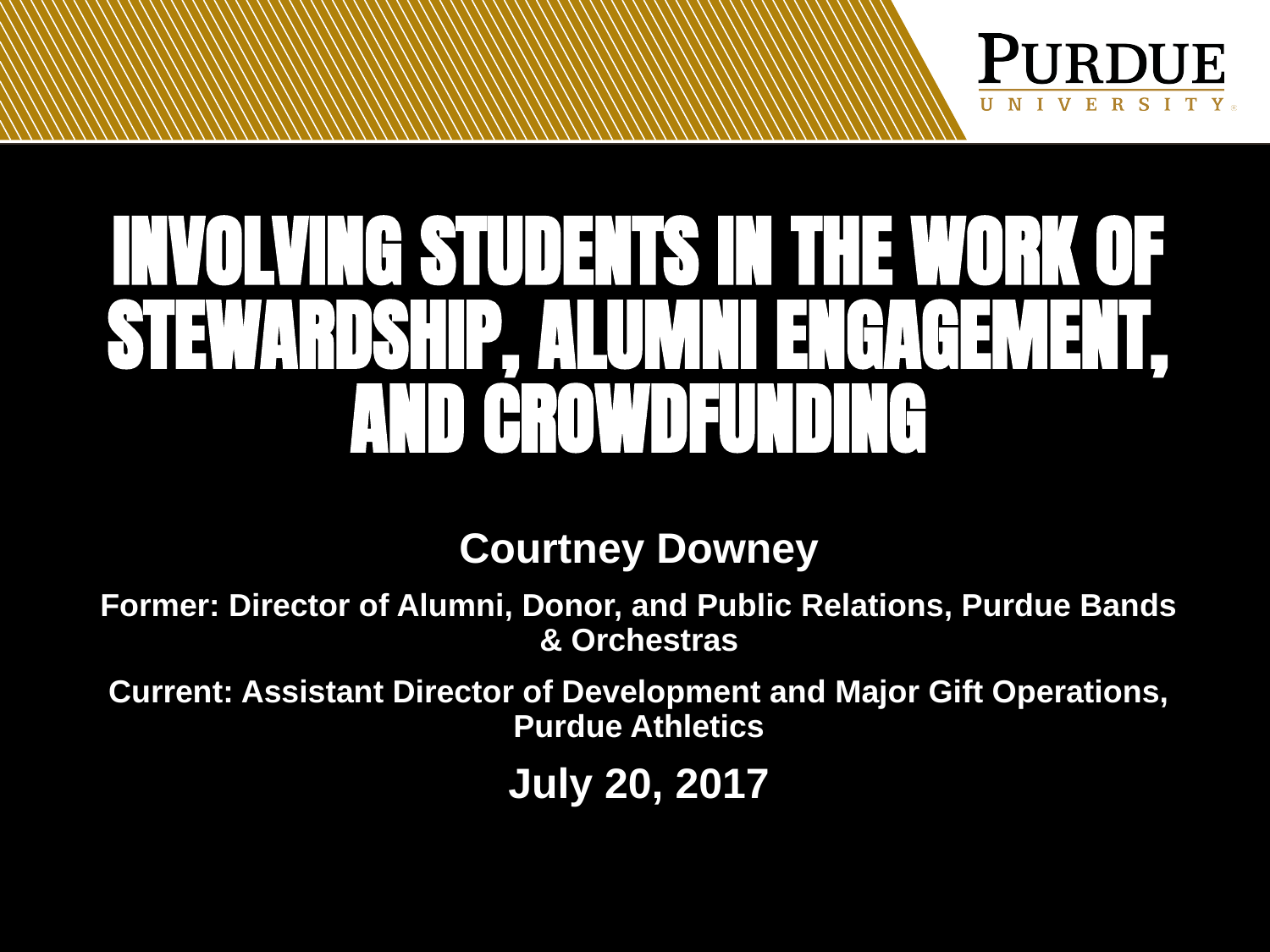

# Involving Students in the Work of Stewardship, Alumni Engagement, and Crowdfunding
Courtney Downey
Former: Director of Alumni, Donor, and Public Relations, Purdue Bands & Orchestras
Current: Assistant Director of Development and Major Gift Operations, Purdue Athletics
July 20, 2017